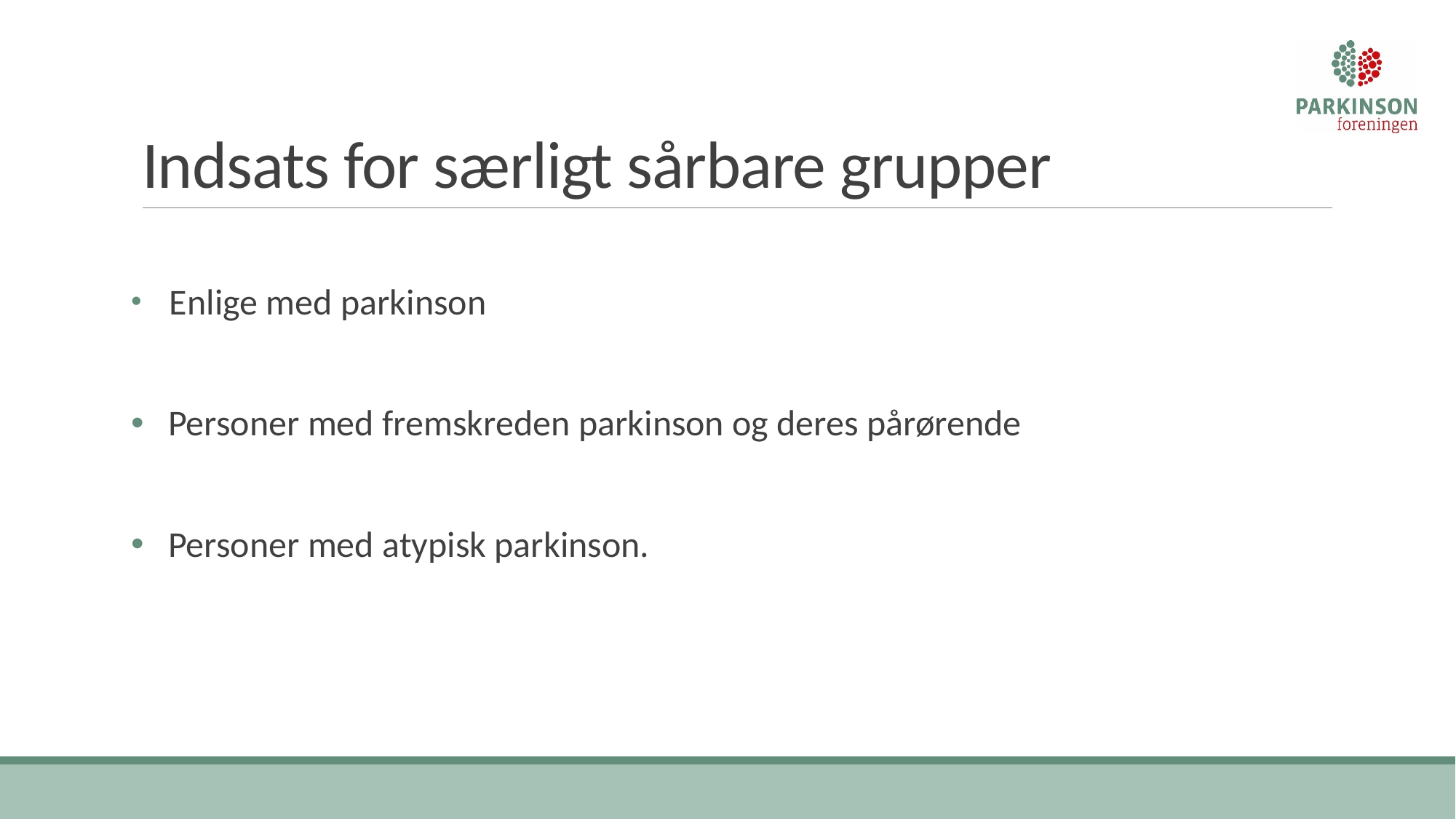

# Indsats for særligt sårbare grupper

    Enlige med parkinson

   Personer med fremskreden parkinson og deres pårørende

   Personer med atypisk parkinson.